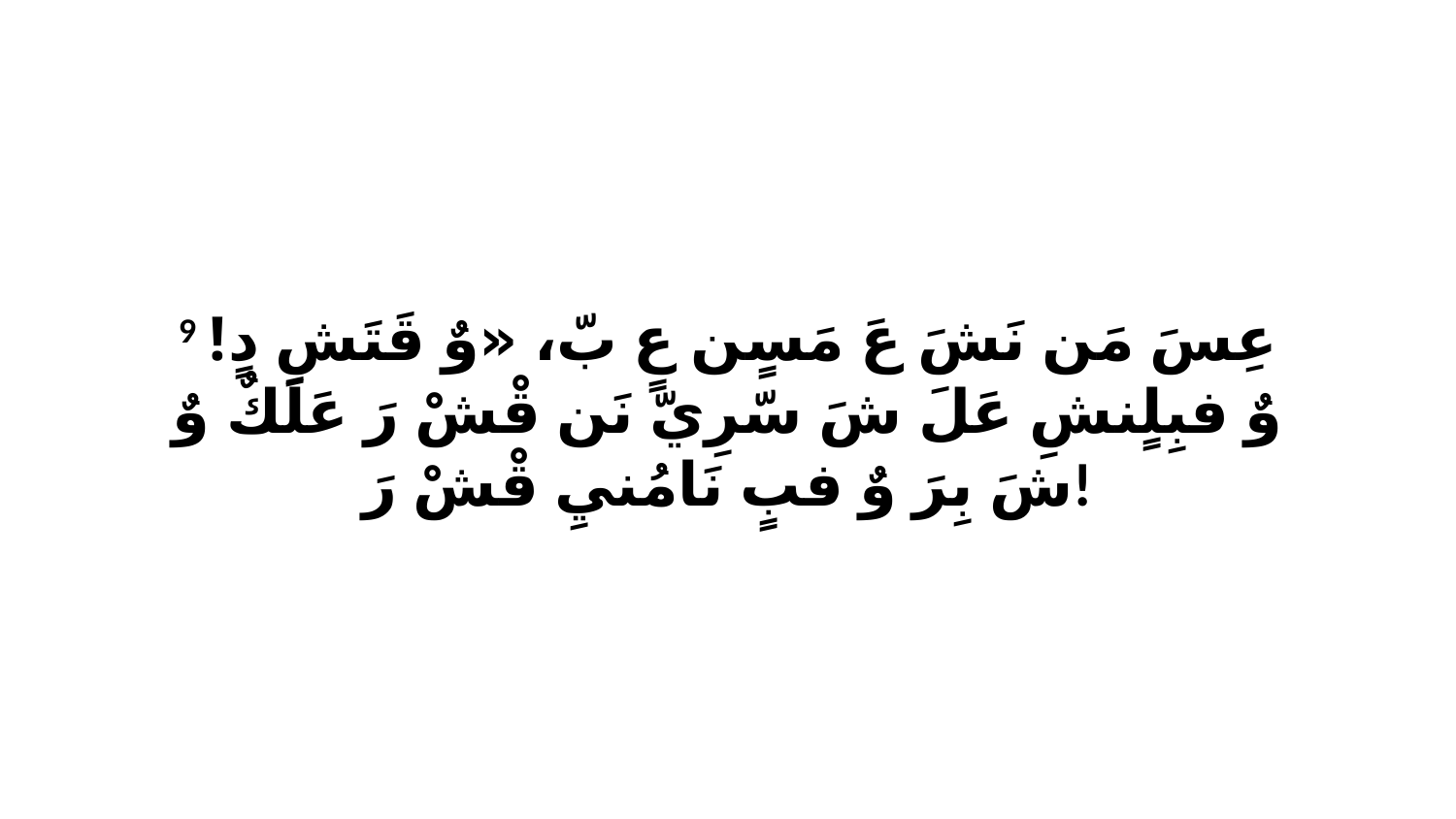

9 عِسَ مَن نَشَ عَ مَسٍن عٍ بّ، «وٌ قَتَشِ دٍ! وٌ فبِلٍنشِ عَلَ شَ سّرِيّ نَن قْشْ رَ عَلَكٌ وٌ شَ بِرَ وٌ فبٍ نَامُنيِ قْشْ رَ!